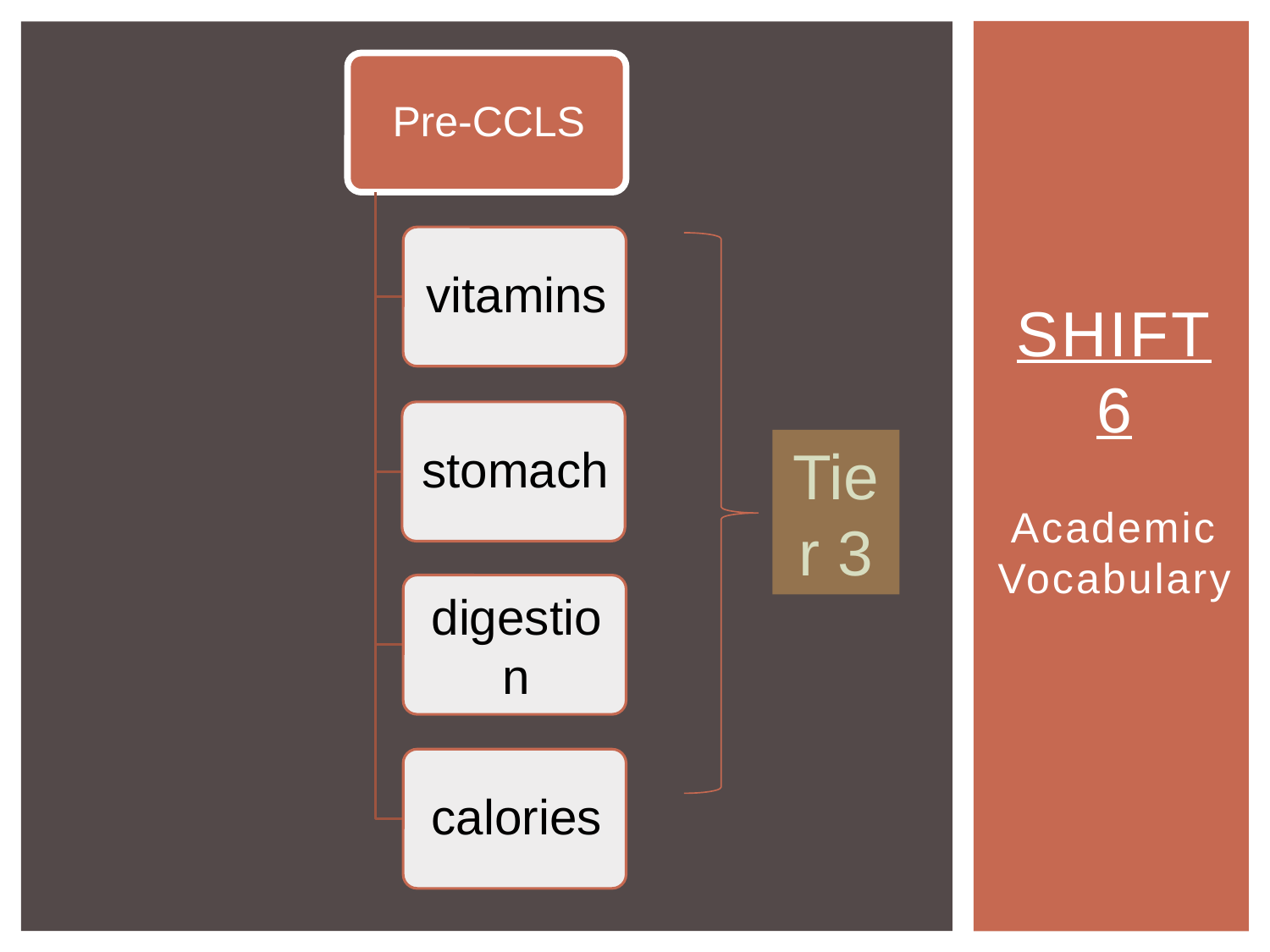

Pre-CCLS
vitamins
stomach
digestion
calories
SHIFT 6

Academic Vocabulary

Tier 3